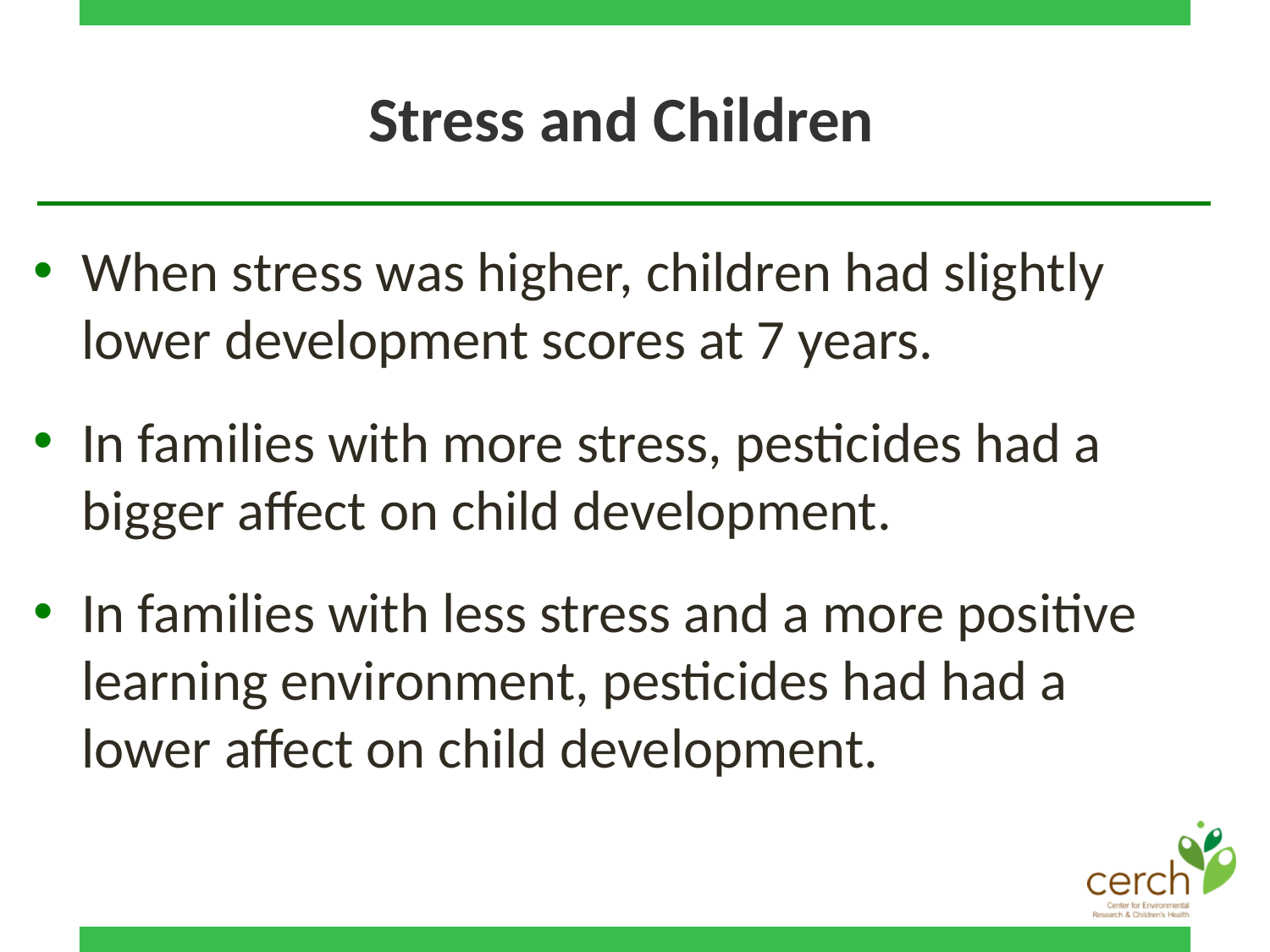

# Stress and Children
When stress was higher, children had slightly lower development scores at 7 years.
In families with more stress, pesticides had a bigger affect on child development.
In families with less stress and a more positive learning environment, pesticides had had a lower affect on child development.